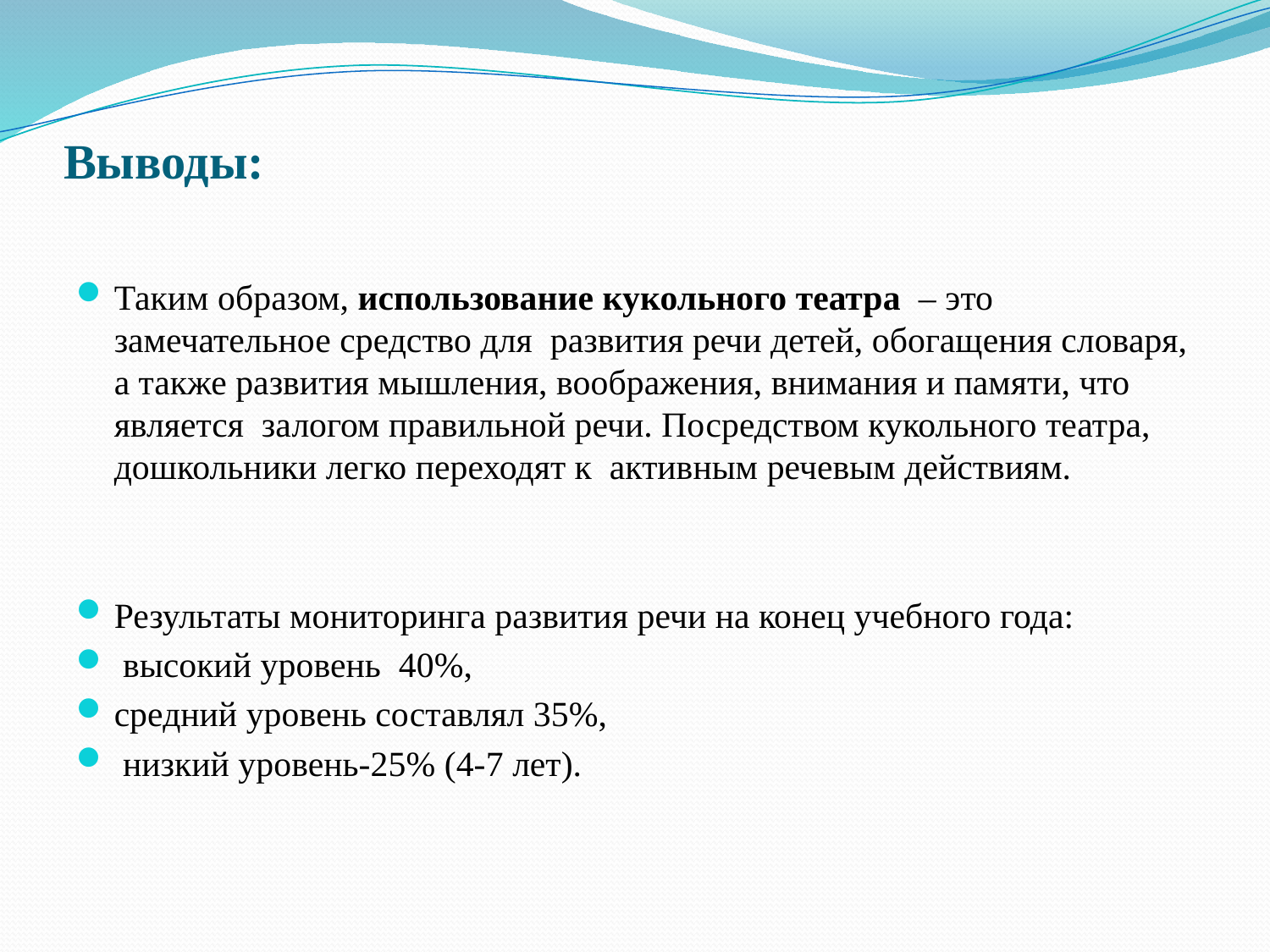

# Выводы:
Таким образом, использование кукольного театра  – это замечательное средство для  развития речи детей, обогащения словаря, а также развития мышления, воображения, внимания и памяти, что является  залогом правильной речи. Посредством кукольного театра, дошкольники легко переходят к  активным речевым действиям.

Результаты мониторинга развития речи на конец учебного года:
 высокий уровень  40%,
средний уровень составлял 35%,
 низкий уровень-25% (4-7 лет).